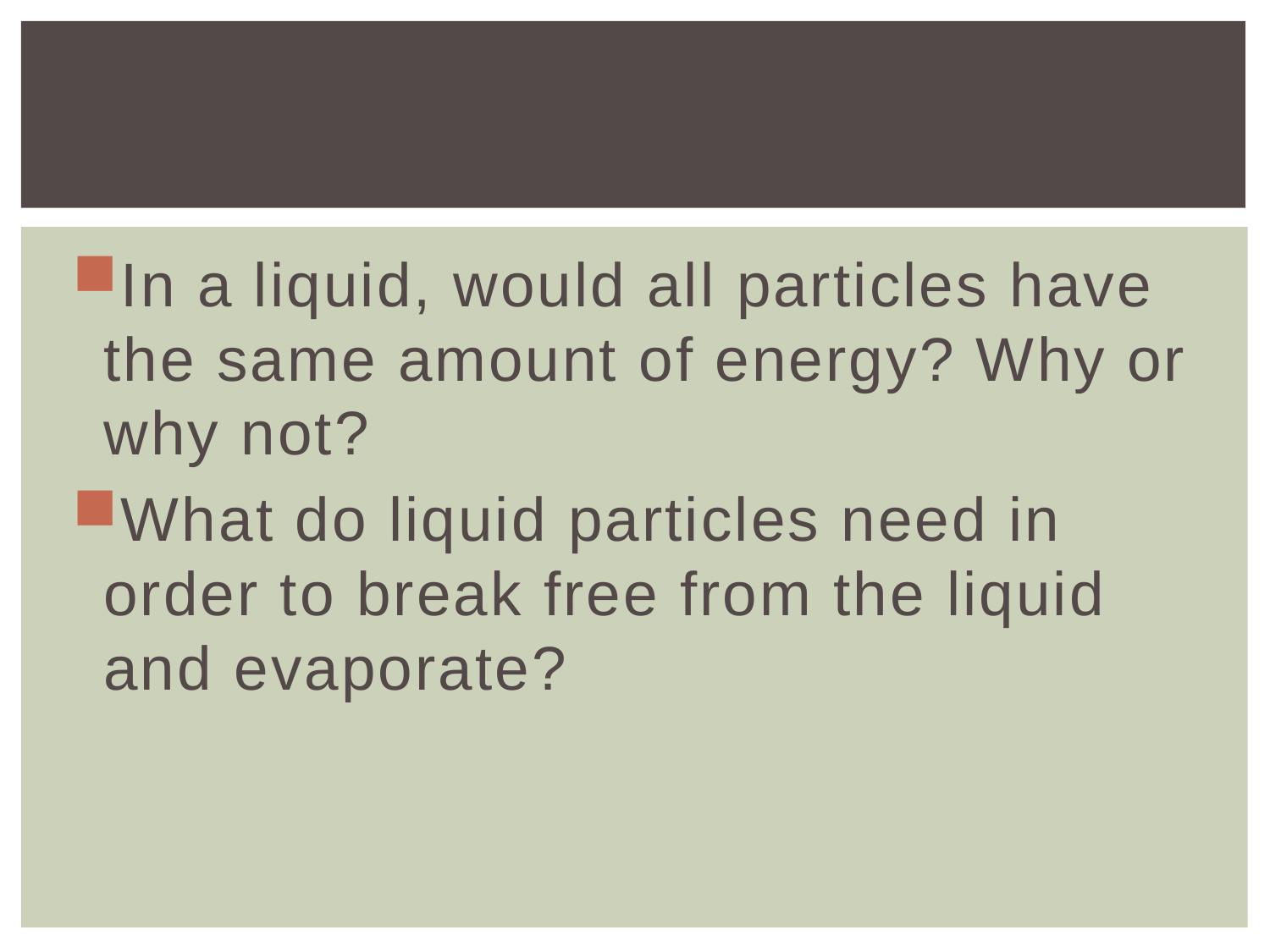

#
In a liquid, would all particles have the same amount of energy? Why or why not?
What do liquid particles need in order to break free from the liquid and evaporate?